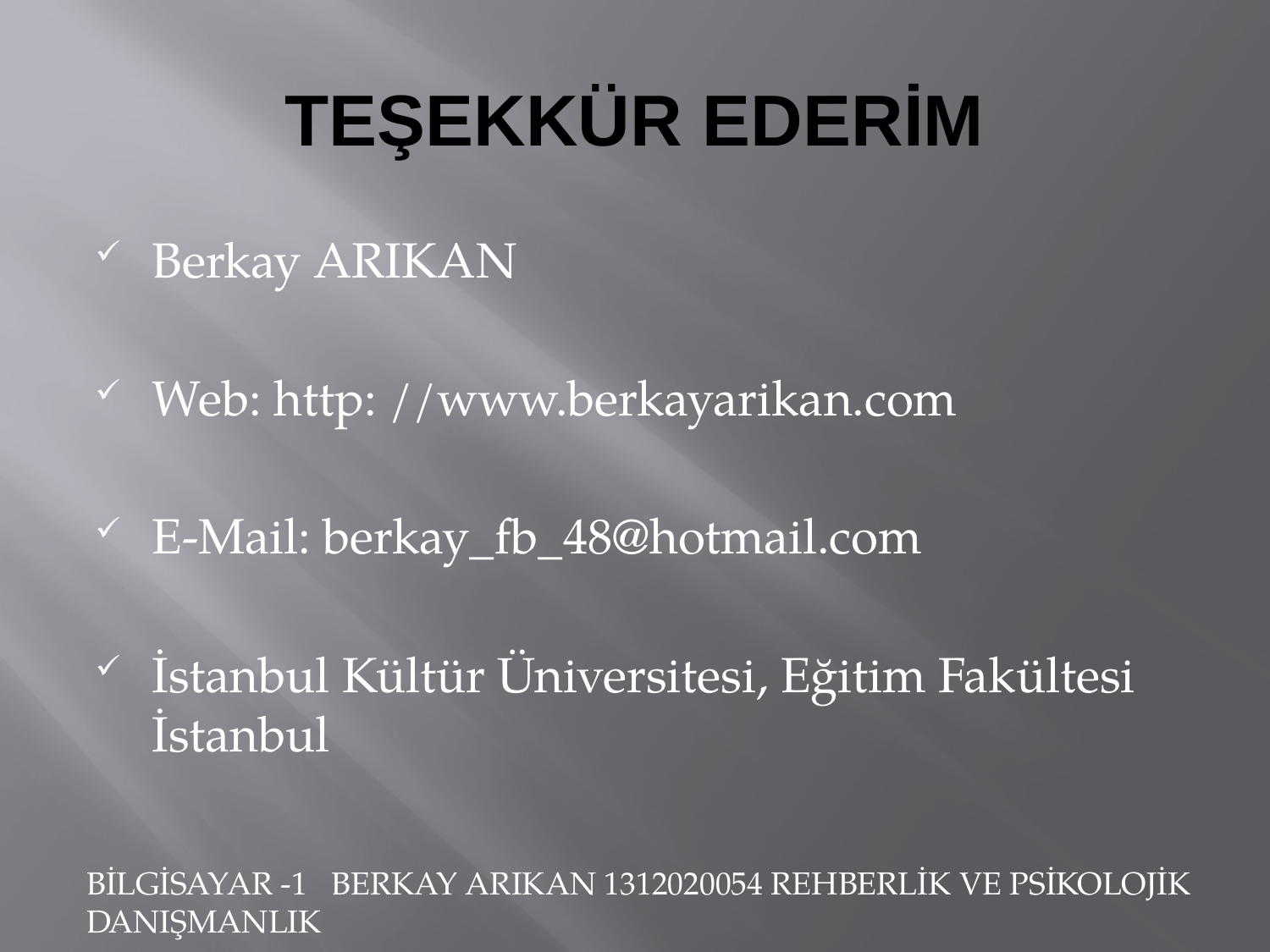

# TEŞEKKÜR EDERİM
Berkay ARIKAN

Web: http: //www.berkayarikan.com

E-Mail: berkay_fb_48@hotmail.com

İstanbul Kültür Üniversitesi, Eğitim Fakültesi İstanbul